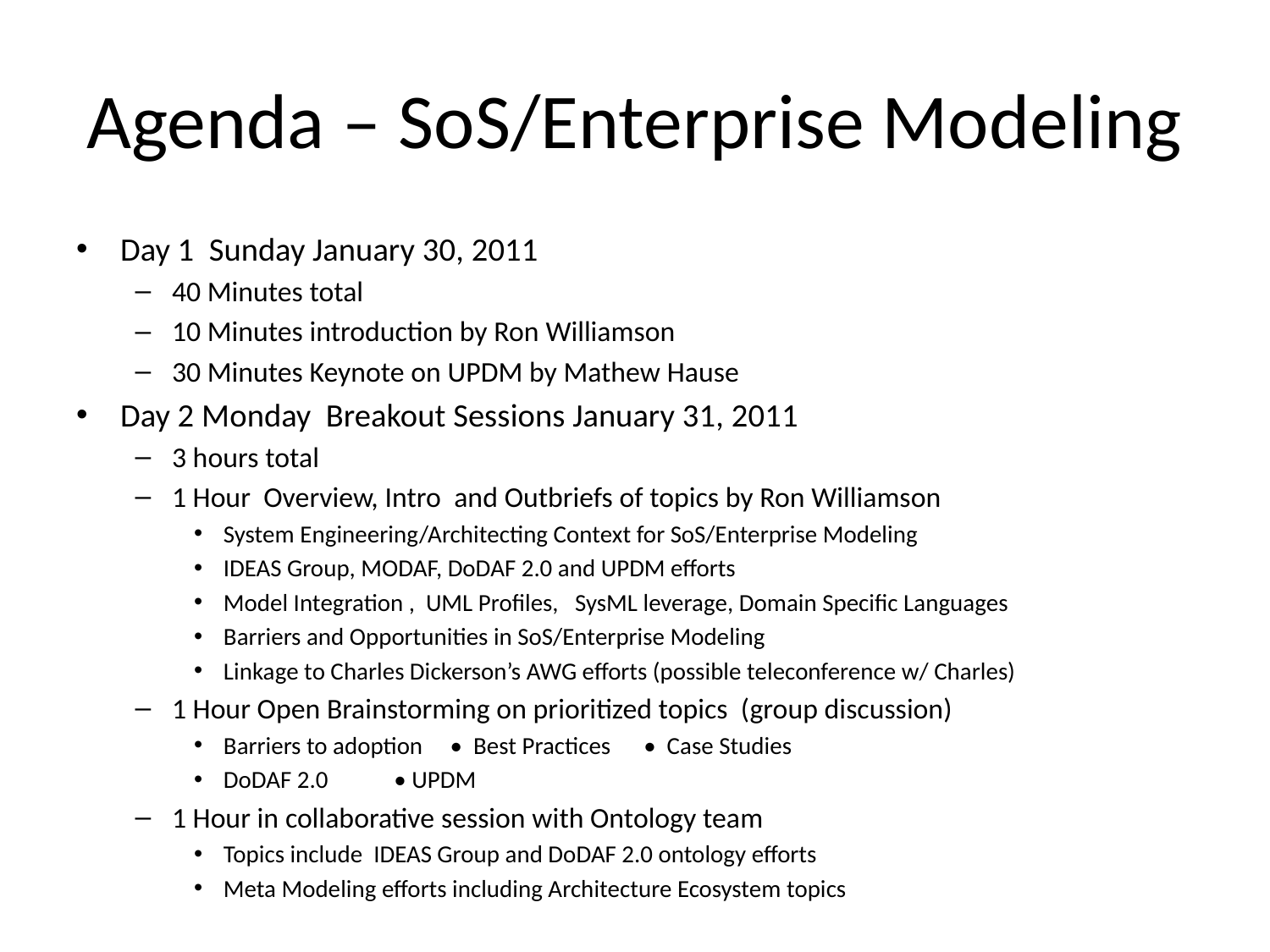

# Agenda – SoS/Enterprise Modeling
Day 1  Sunday January 30, 2011
40 Minutes total
10 Minutes introduction by Ron Williamson
30 Minutes Keynote on UPDM by Mathew Hause
Day 2 Monday  Breakout Sessions January 31, 2011
3 hours total
1 Hour  Overview, Intro  and Outbriefs of topics by Ron Williamson
System Engineering/Architecting Context for SoS/Enterprise Modeling
IDEAS Group, MODAF, DoDAF 2.0 and UPDM efforts
Model Integration ,  UML Profiles,   SysML leverage, Domain Specific Languages
Barriers and Opportunities in SoS/Enterprise Modeling
Linkage to Charles Dickerson’s AWG efforts (possible teleconference w/ Charles)
1 Hour Open Brainstorming on prioritized topics  (group discussion)
Barriers to adoption     •  Best Practices      •  Case Studies
DoDAF 2.0            • UPDM
1 Hour in collaborative session with Ontology team
Topics include  IDEAS Group and DoDAF 2.0 ontology efforts
Meta Modeling efforts including Architecture Ecosystem topics